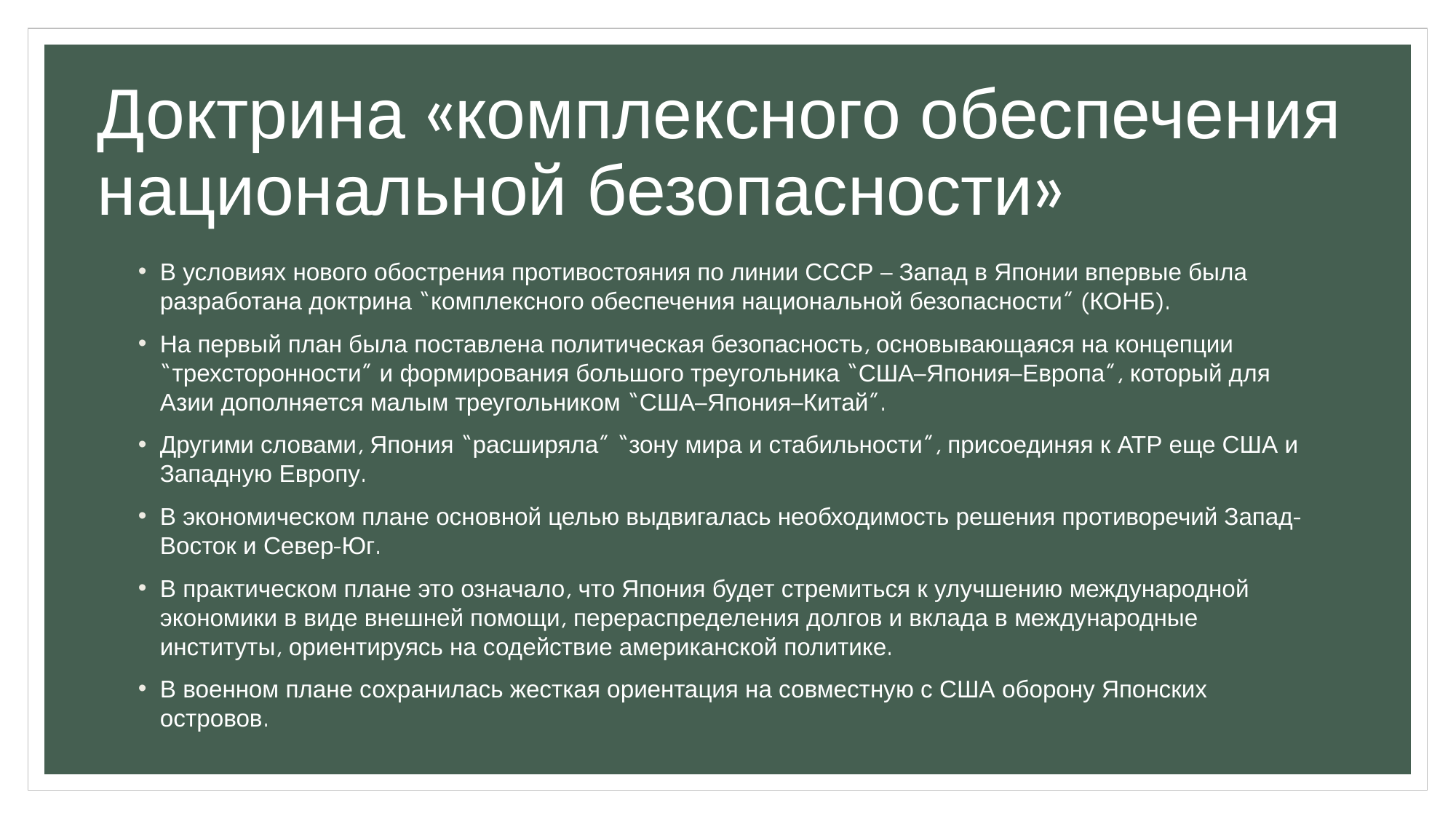

# Доктрина «комплексного обеспечения национальной безопасности»
В условиях нового обострения противостояния по линии СССР – Запад в Японии впервые была разработана доктрина “комплексного обеспечения национальной безопасности” (КОНБ).
На первый план была поставлена политическая безопасность, основывающаяся на концепции “трехсторонности” и формирования большого треугольника “США–Япония–Европа”, который для Азии дополняется малым треугольником “США–Япония–Китай”.
Другими словами, Япония “расширяла” “зону мира и стабильности”, присоединяя к АТР еще США и Западную Европу.
В экономическом плане основной целью выдвигалась необходимость решения противоречий Запад-Восток и Север-Юг.
В практическом плане это означало, что Япония будет стремиться к улучшению международной экономики в виде внешней помощи, перераспределения долгов и вклада в международные институты, ориентируясь на содействие американской политике.
В военном плане сохранилась жесткая ориентация на совместную с США оборону Японских островов.